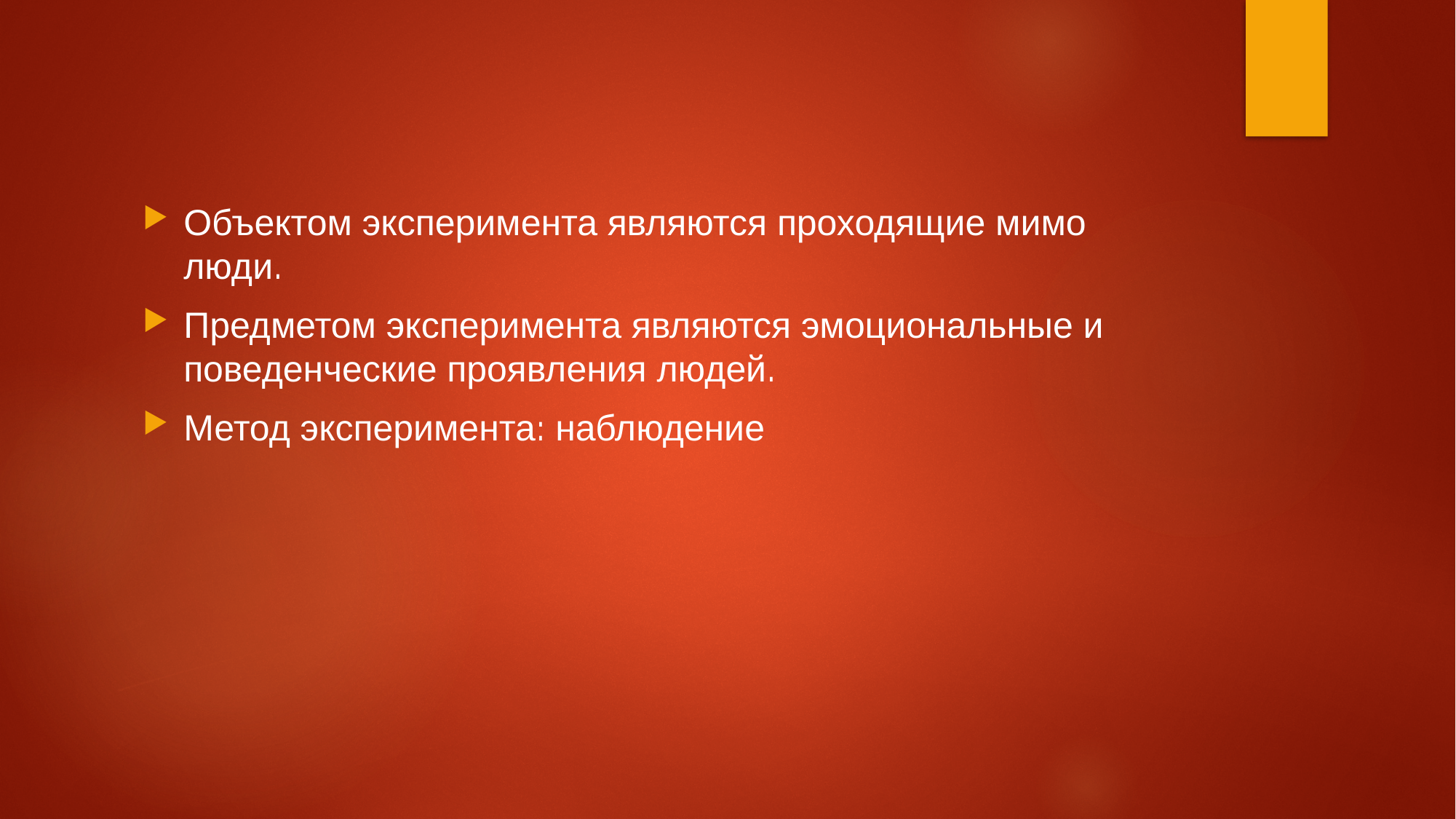

Объектом эксперимента являются проходящие мимо люди.
Предметом эксперимента являются эмоциональные и поведенческие проявления людей.
Метод эксперимента: наблюдение